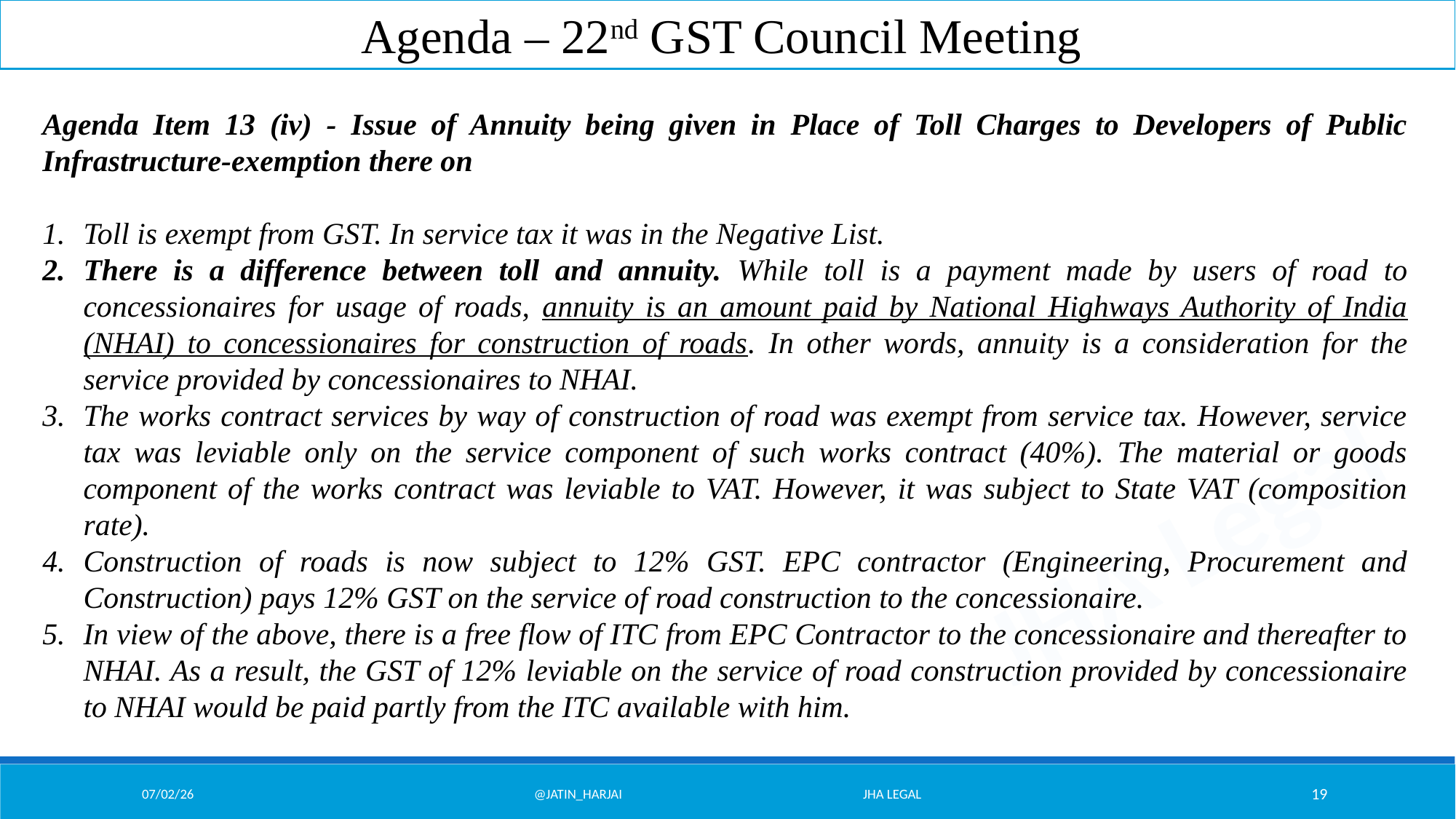

Agenda – 22nd GST Council Meeting
Agenda Item 13 (iv) - Issue of Annuity being given in Place of Toll Charges to Developers of Public Infrastructure-exemption there on

Toll is exempt from GST. In service tax it was in the Negative List.
There is a difference between toll and annuity. While toll is a payment made by users of road to concessionaires for usage of roads, annuity is an amount paid by National Highways Authority of India (NHAI) to concessionaires for construction of roads. In other words, annuity is a consideration for the service provided by concessionaires to NHAI.
The works contract services by way of construction of road was exempt from service tax. However, service tax was leviable only on the service component of such works contract (40%). The material or goods component of the works contract was leviable to VAT. However, it was subject to State VAT (composition rate).
Construction of roads is now subject to 12% GST. EPC contractor (Engineering, Procurement and Construction) pays 12% GST on the service of road construction to the concessionaire.
In view of the above, there is a free flow of ITC from EPC Contractor to the concessionaire and thereafter to NHAI. As a result, the GST of 12% leviable on the service of road construction provided by concessionaire to NHAI would be paid partly from the ITC available with him.
07/02/26
@Jatin_Harjai                                                                              JHA Legal
19